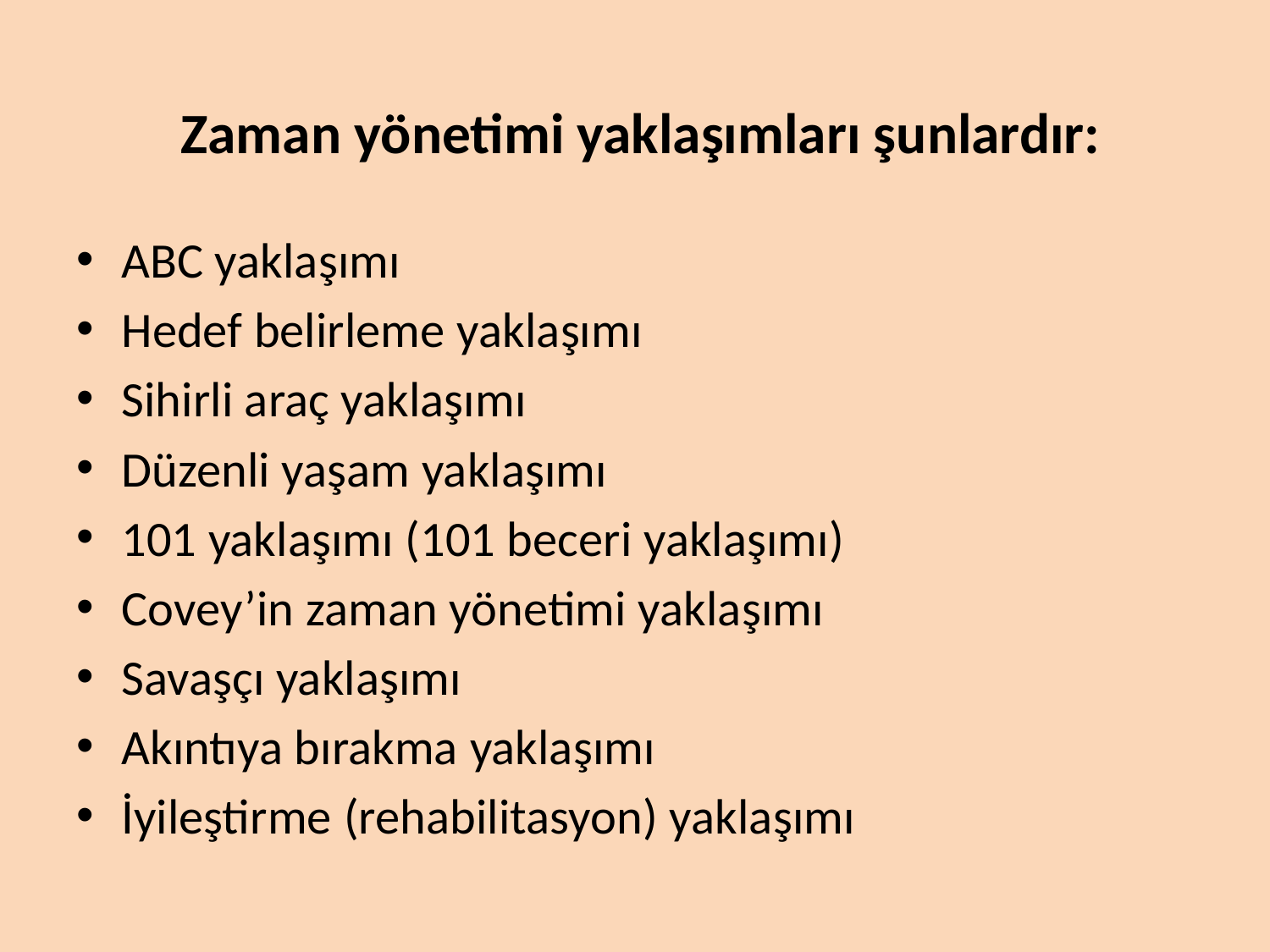

# Zaman yönetimi yaklaşımları şunlardır:
ABC yaklaşımı
Hedef belirleme yaklaşımı
Sihirli araç yaklaşımı
Düzenli yaşam yaklaşımı
101 yaklaşımı (101 beceri yaklaşımı)
Covey’in zaman yönetimi yaklaşımı
Savaşçı yaklaşımı
Akıntıya bırakma yaklaşımı
İyileştirme (rehabilitasyon) yaklaşımı